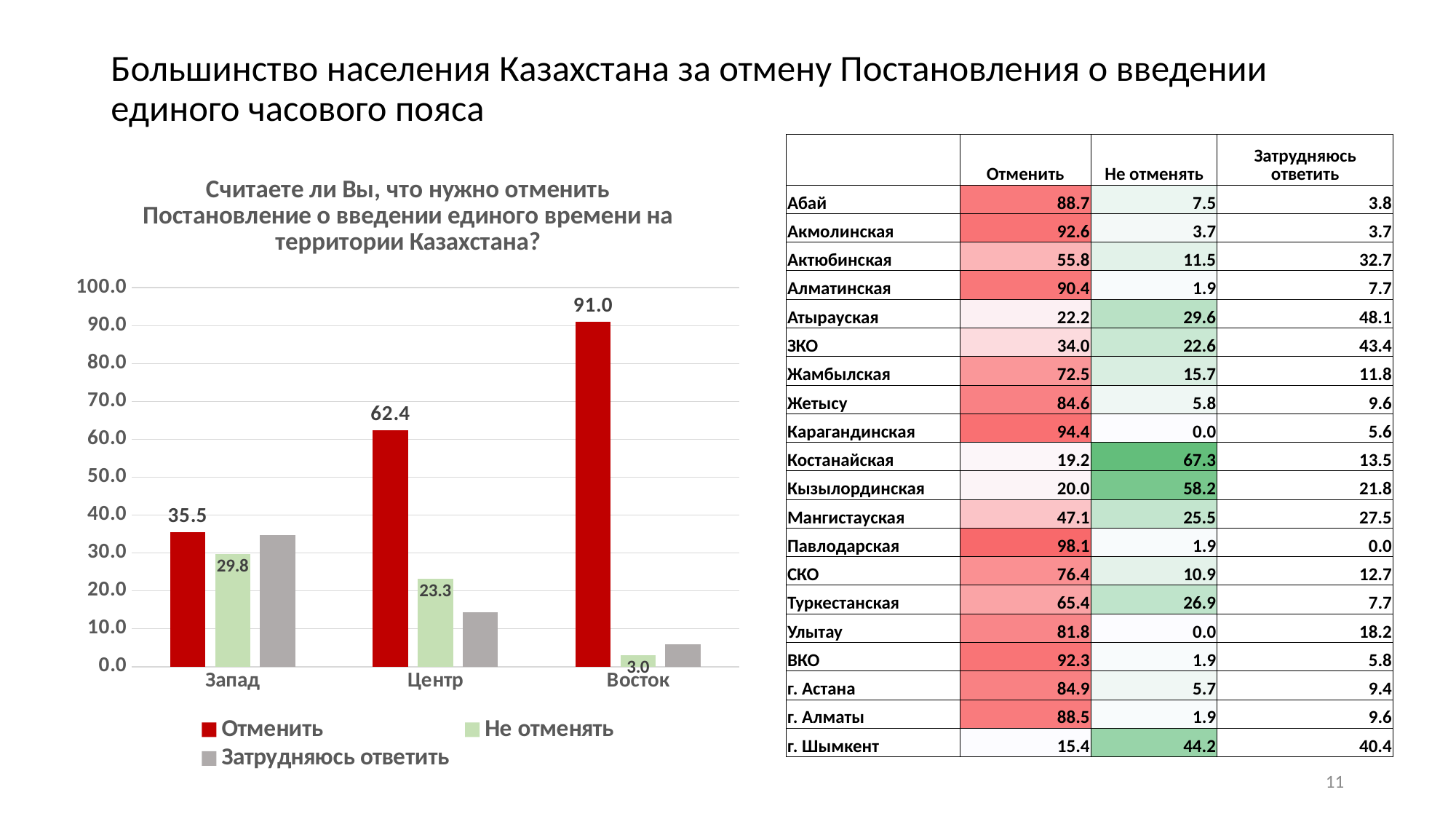

# Большинство населения Казахстана за отмену Постановления о введении единого часового пояса
|  | Отменить | Не отменять | Затрудняюсь ответить |
| --- | --- | --- | --- |
| Абай | 88.7 | 7.5 | 3.8 |
| Акмолинская | 92.6 | 3.7 | 3.7 |
| Актюбинская | 55.8 | 11.5 | 32.7 |
| Алматинская | 90.4 | 1.9 | 7.7 |
| Атырауская | 22.2 | 29.6 | 48.1 |
| ЗКО | 34.0 | 22.6 | 43.4 |
| Жамбылская | 72.5 | 15.7 | 11.8 |
| Жетысу | 84.6 | 5.8 | 9.6 |
| Карагандинская | 94.4 | 0.0 | 5.6 |
| Костанайская | 19.2 | 67.3 | 13.5 |
| Кызылординская | 20.0 | 58.2 | 21.8 |
| Мангистауская | 47.1 | 25.5 | 27.5 |
| Павлодарская | 98.1 | 1.9 | 0.0 |
| СКО | 76.4 | 10.9 | 12.7 |
| Туркестанская | 65.4 | 26.9 | 7.7 |
| Улытау | 81.8 | 0.0 | 18.2 |
| ВКО | 92.3 | 1.9 | 5.8 |
| г. Астана | 84.9 | 5.7 | 9.4 |
| г. Алматы | 88.5 | 1.9 | 9.6 |
| г. Шымкент | 15.4 | 44.2 | 40.4 |

### Chart: Считаете ли Вы, что нужно отменить Постановление о введении единого времени на территории Казахстана?

| Category | Отменить | Не отменять | Затрудняюсь ответить |
|---|---|---|---|
| Запад | 35.4716981132075 | 29.811320754717002 | 34.716981132075496 |
| Центр | 62.404092071611295 | 23.2736572890026 | 14.3222506393862 |
| Восток | 91.008174386921 | 2.99727520435967 | 5.99455040871935 |
11